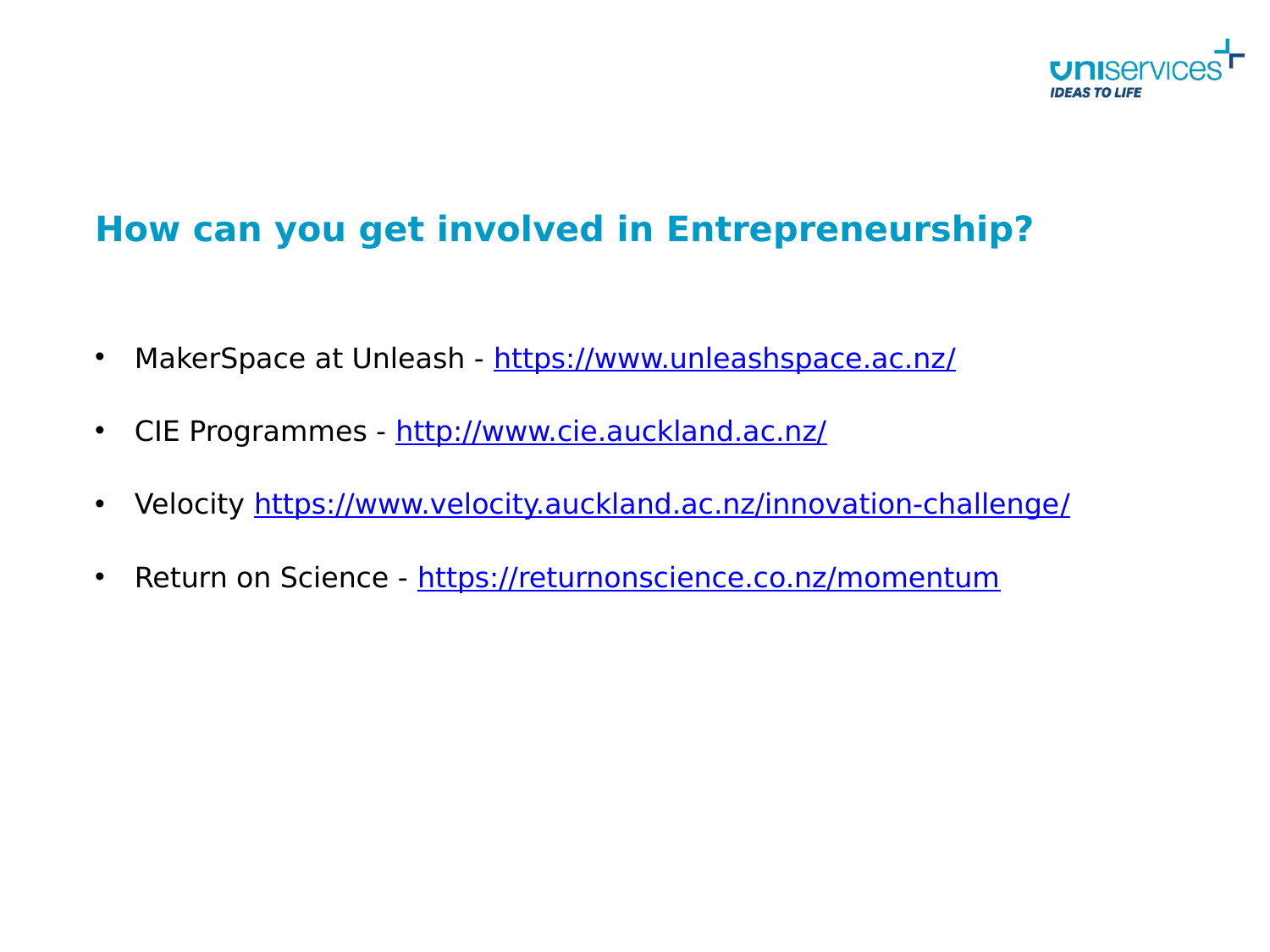

How can you get involved in Entrepreneurship?
MakerSpace at Unleash - https://www.unleashspace.ac.nz/
CIE Programmes - http://www.cie.auckland.ac.nz/
Velocity https://www.velocity.auckland.ac.nz/innovation-challenge/
Return on Science - https://returnonscience.co.nz/momentum